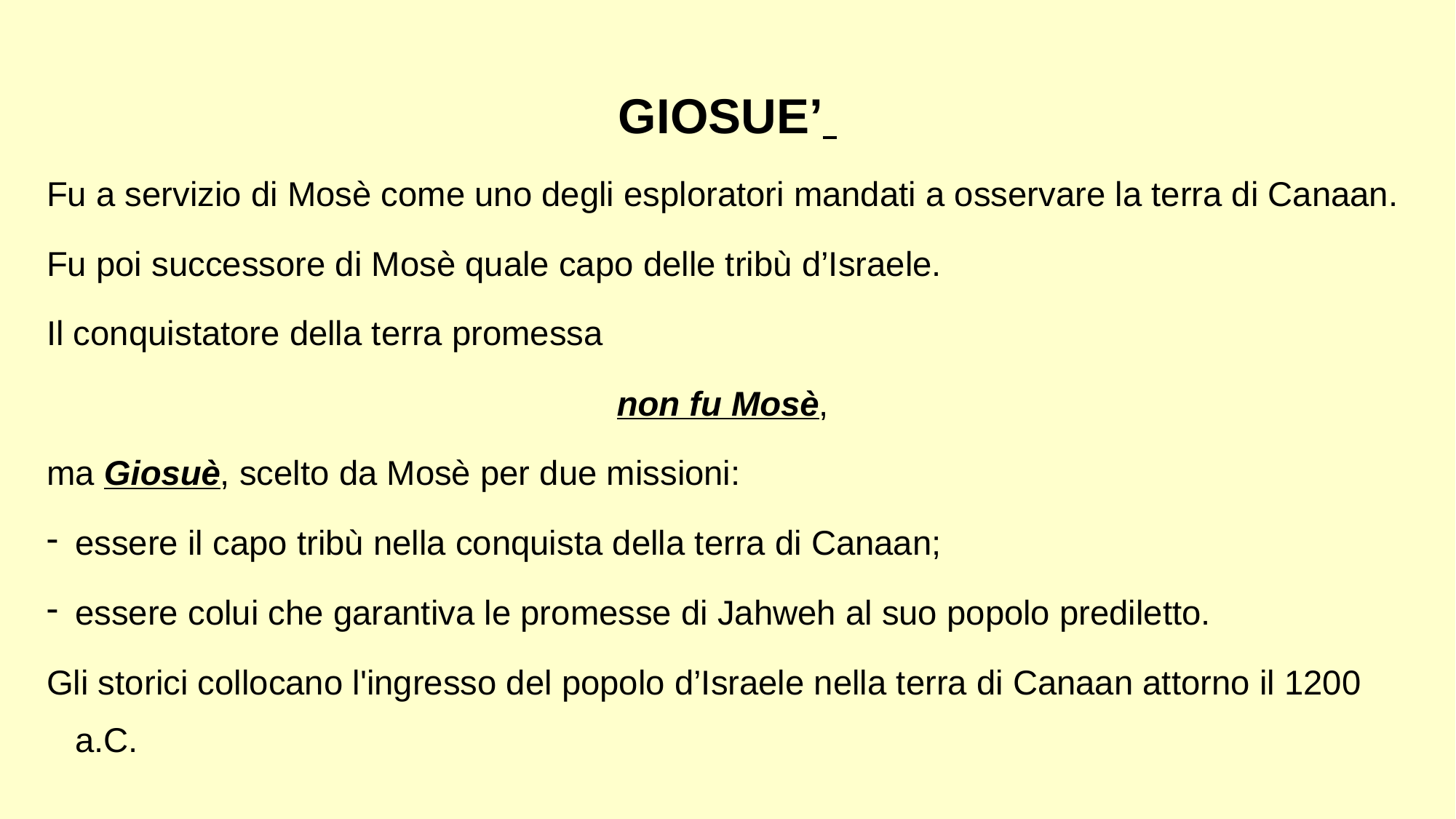

GIOSUE’
Fu a servizio di Mosè come uno degli esploratori mandati a osservare la terra di Canaan.
Fu poi successore di Mosè quale capo delle tribù d’Israele.
Il conquistatore della terra promessa
non fu Mosè,
ma Giosuè, scelto da Mosè per due missioni:
essere il capo tribù nella conquista della terra di Canaan;
essere colui che garantiva le promesse di Jahweh al suo popolo prediletto.
Gli storici collocano l'ingresso del popolo d’Israele nella terra di Canaan attorno il 1200 a.C.